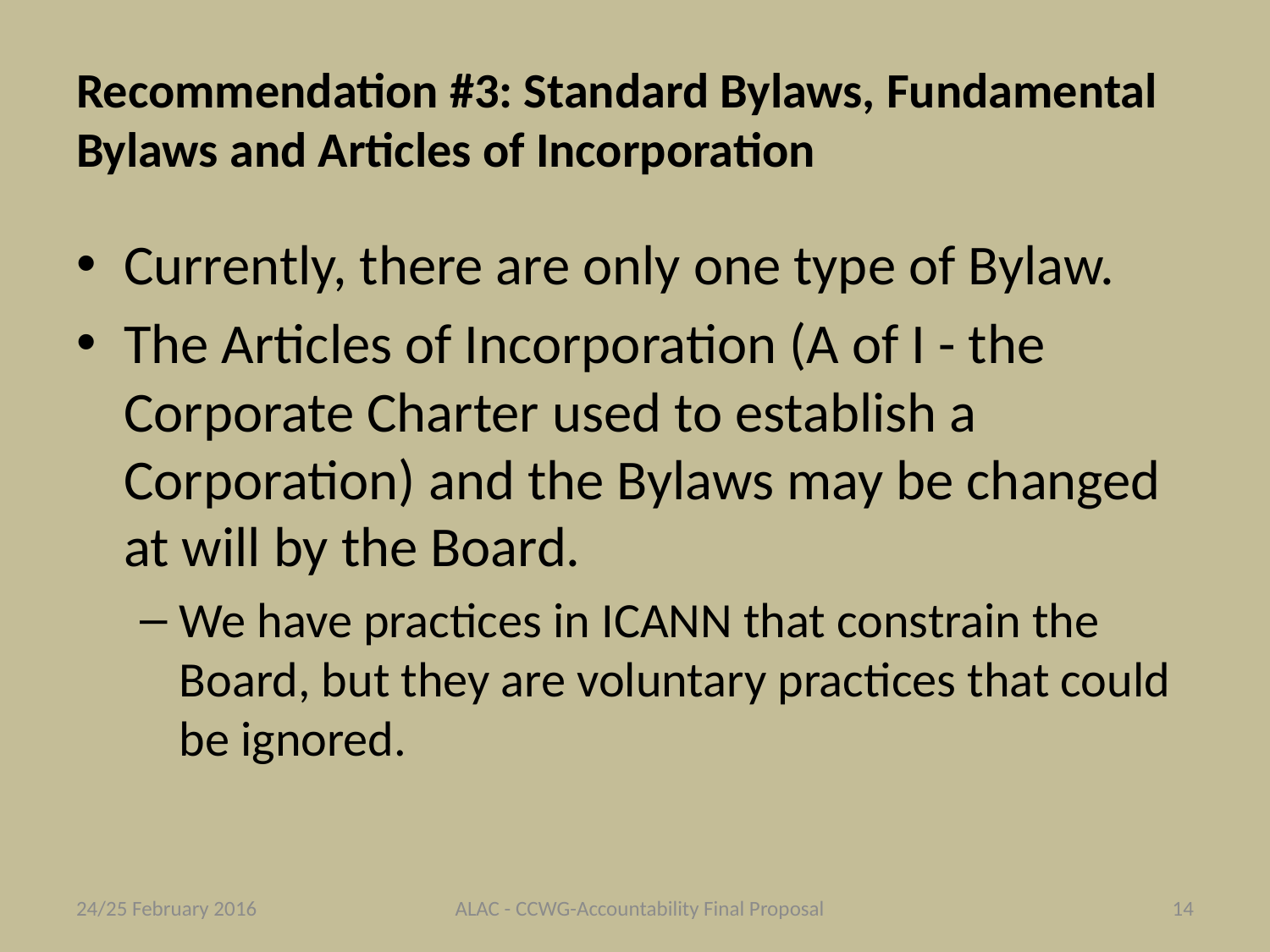

# Recommendation #3: Standard Bylaws, Fundamental Bylaws and Articles of Incorporation
Currently, there are only one type of Bylaw.
The Articles of Incorporation (A of I - the Corporate Charter used to establish a Corporation) and the Bylaws may be changed at will by the Board.
We have practices in ICANN that constrain the Board, but they are voluntary practices that could be ignored.
24/25 February 2016
ALAC - CCWG-Accountability Final Proposal
14